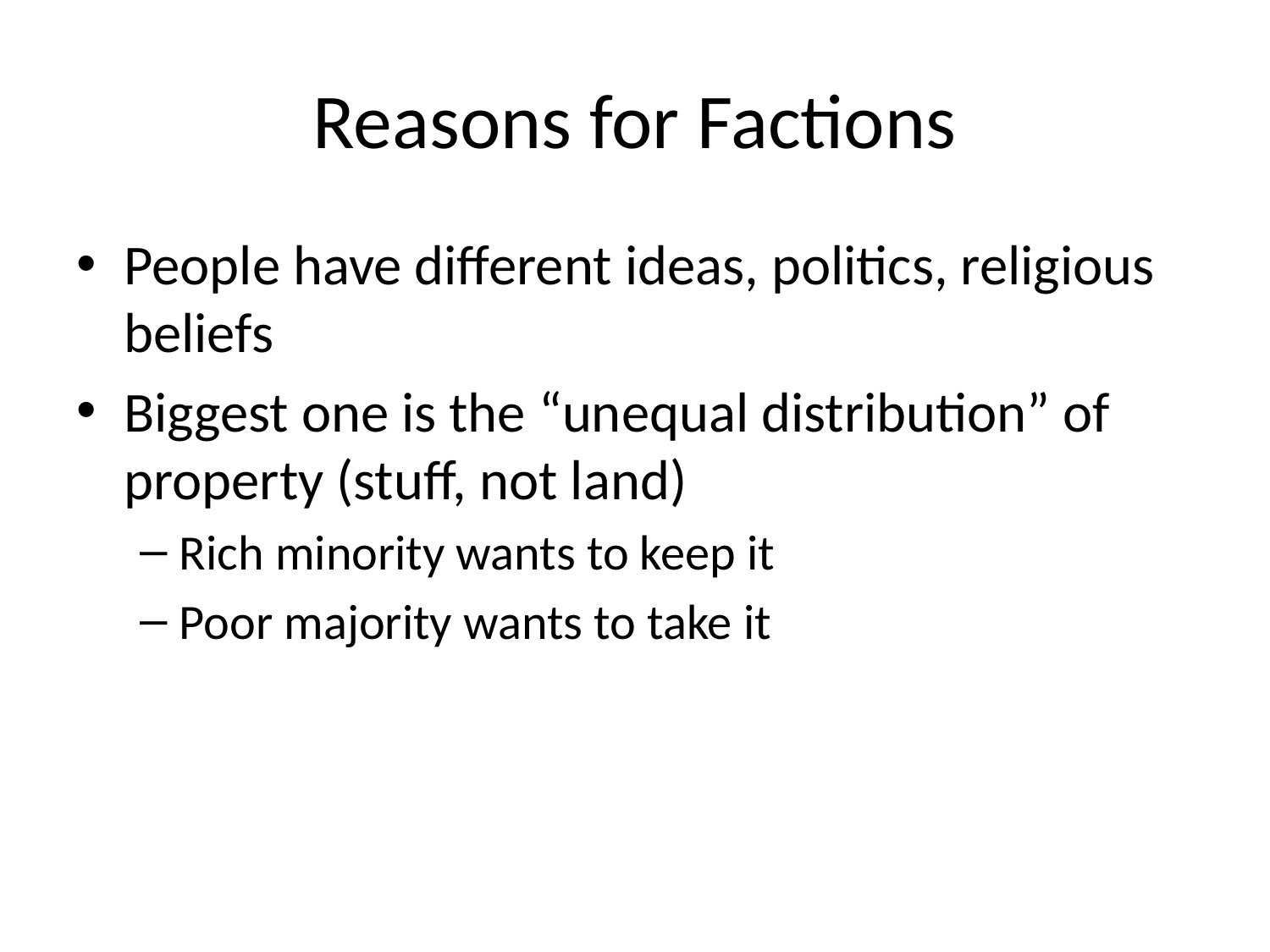

# Reasons for Factions
People have different ideas, politics, religious beliefs
Biggest one is the “unequal distribution” of property (stuff, not land)
Rich minority wants to keep it
Poor majority wants to take it